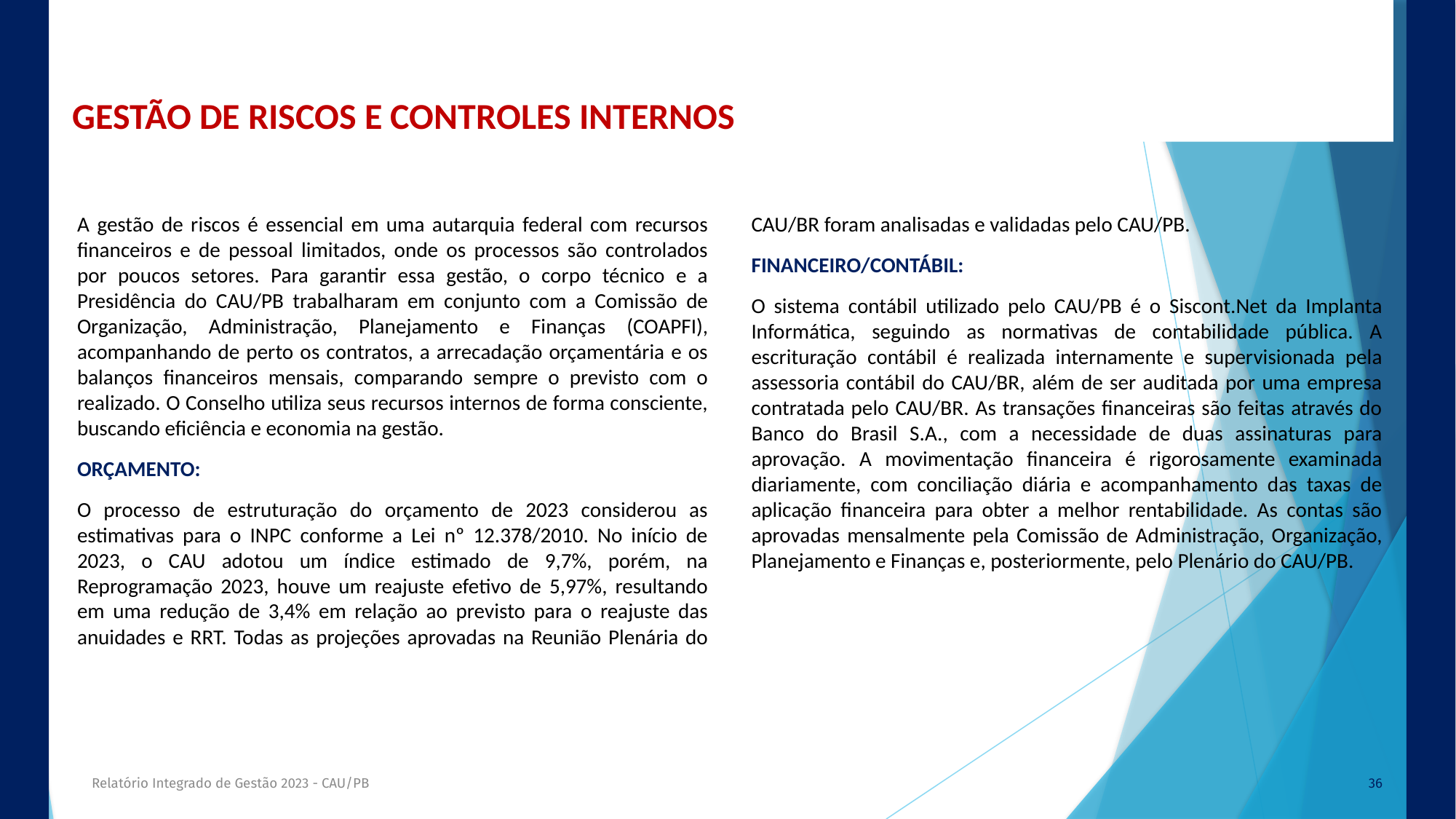

GESTÃO DE RISCOS E CONTROLES INTERNOS

A gestão de riscos é essencial em uma autarquia federal com recursos financeiros e de pessoal limitados, onde os processos são controlados por poucos setores. Para garantir essa gestão, o corpo técnico e a Presidência do CAU/PB trabalharam em conjunto com a Comissão de Organização, Administração, Planejamento e Finanças (COAPFI), acompanhando de perto os contratos, a arrecadação orçamentária e os balanços financeiros mensais, comparando sempre o previsto com o realizado. O Conselho utiliza seus recursos internos de forma consciente, buscando eficiência e economia na gestão.
ORÇAMENTO:
O processo de estruturação do orçamento de 2023 considerou as estimativas para o INPC conforme a Lei nº 12.378/2010. No início de 2023, o CAU adotou um índice estimado de 9,7%, porém, na Reprogramação 2023, houve um reajuste efetivo de 5,97%, resultando em uma redução de 3,4% em relação ao previsto para o reajuste das anuidades e RRT. Todas as projeções aprovadas na Reunião Plenária do CAU/BR foram analisadas e validadas pelo CAU/PB.
FINANCEIRO/CONTÁBIL:
O sistema contábil utilizado pelo CAU/PB é o Siscont.Net da Implanta Informática, seguindo as normativas de contabilidade pública. A escrituração contábil é realizada internamente e supervisionada pela assessoria contábil do CAU/BR, além de ser auditada por uma empresa contratada pelo CAU/BR. As transações financeiras são feitas através do Banco do Brasil S.A., com a necessidade de duas assinaturas para aprovação. A movimentação financeira é rigorosamente examinada diariamente, com conciliação diária e acompanhamento das taxas de aplicação financeira para obter a melhor rentabilidade. As contas são aprovadas mensalmente pela Comissão de Administração, Organização, Planejamento e Finanças e, posteriormente, pelo Plenário do CAU/PB.

Relatório Integrado de Gestão 2023 - CAU/PB
36